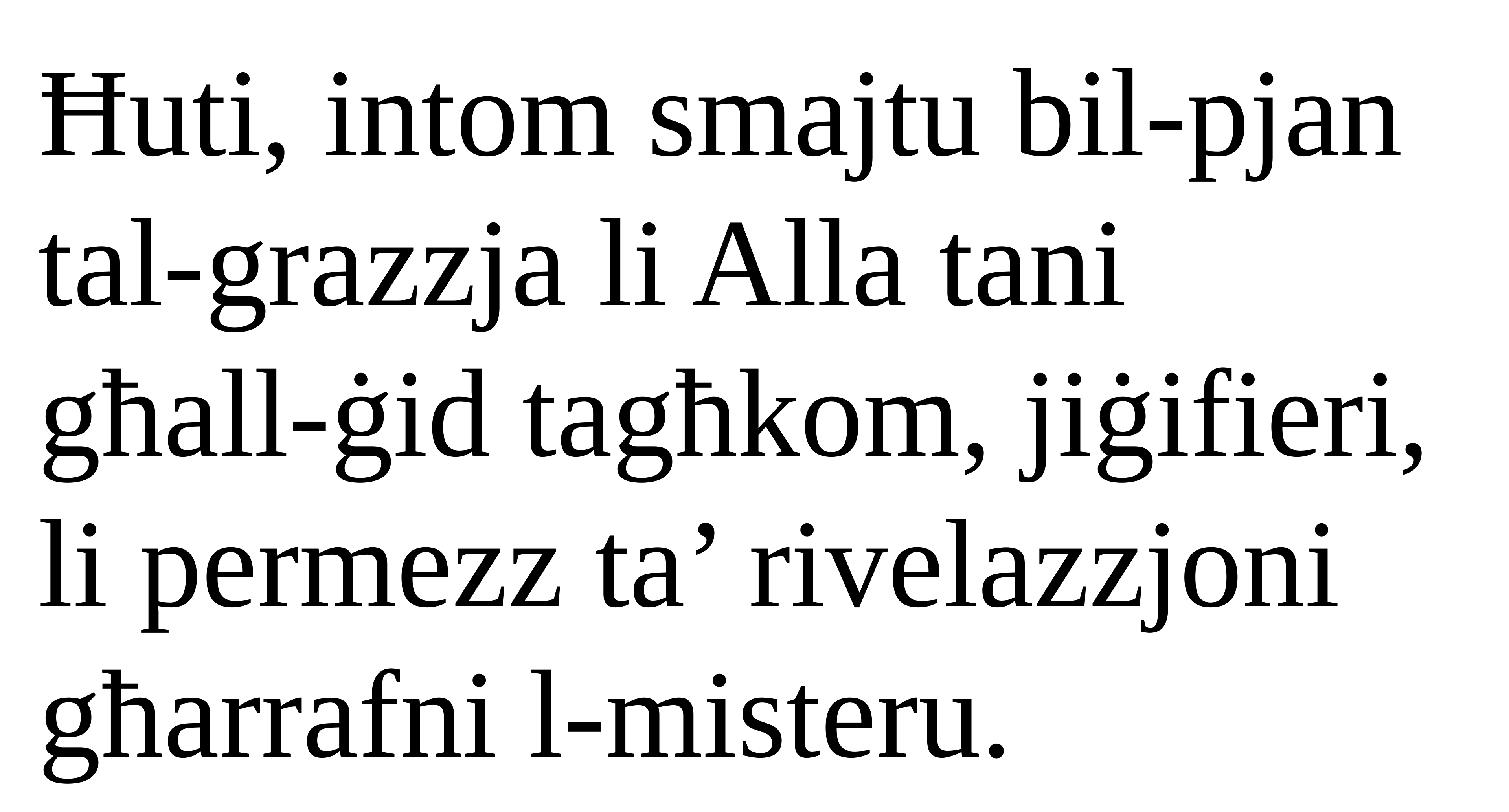

Ħuti, intom smajtu bil-pjan tal-grazzja li Alla tani
għall-ġid tagħkom, jiġifieri, li permezz ta’ rivelazzjoni għarrafni l-misteru.